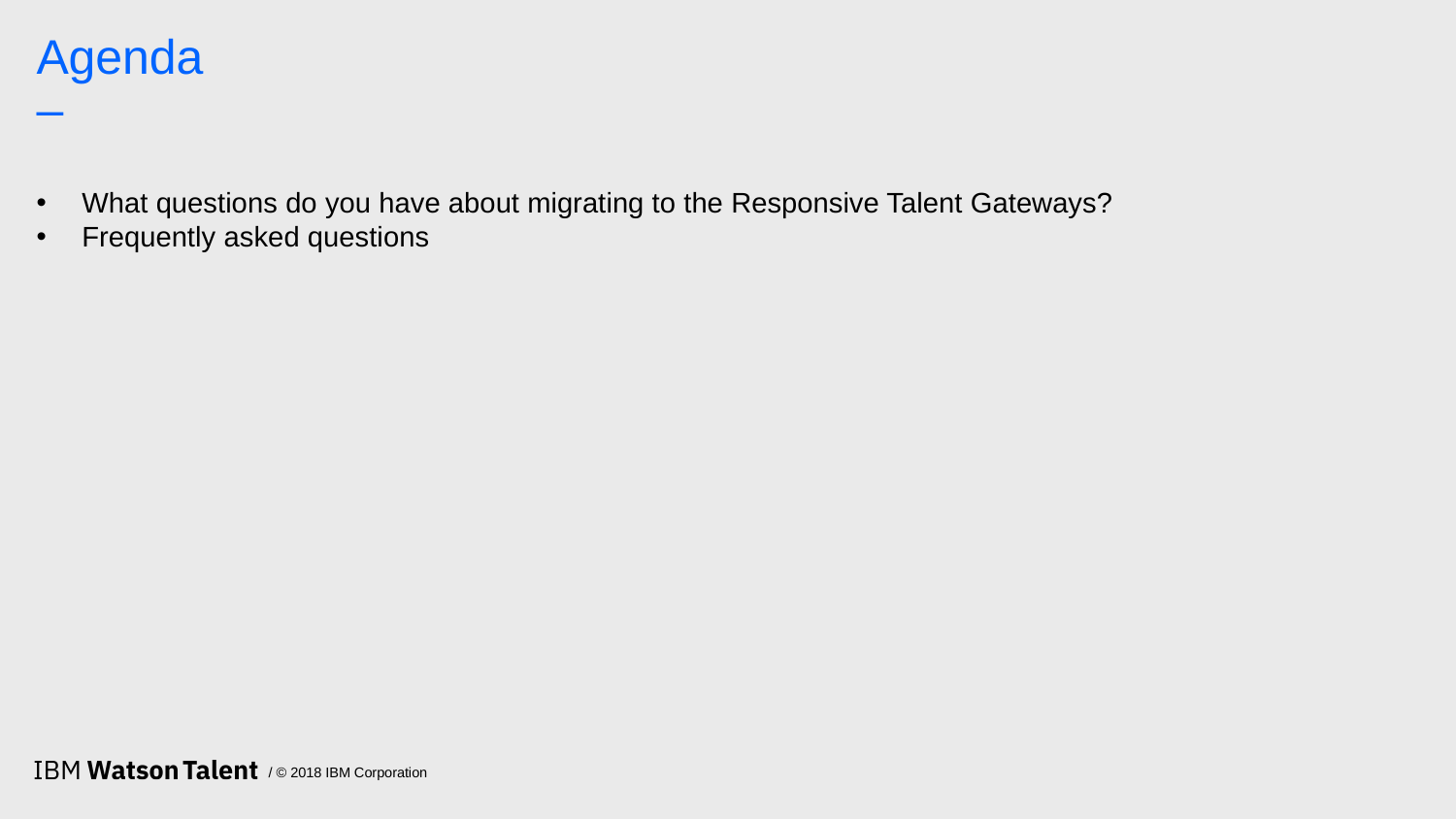

# Agenda –
What questions do you have about migrating to the Responsive Talent Gateways?
Frequently asked questions